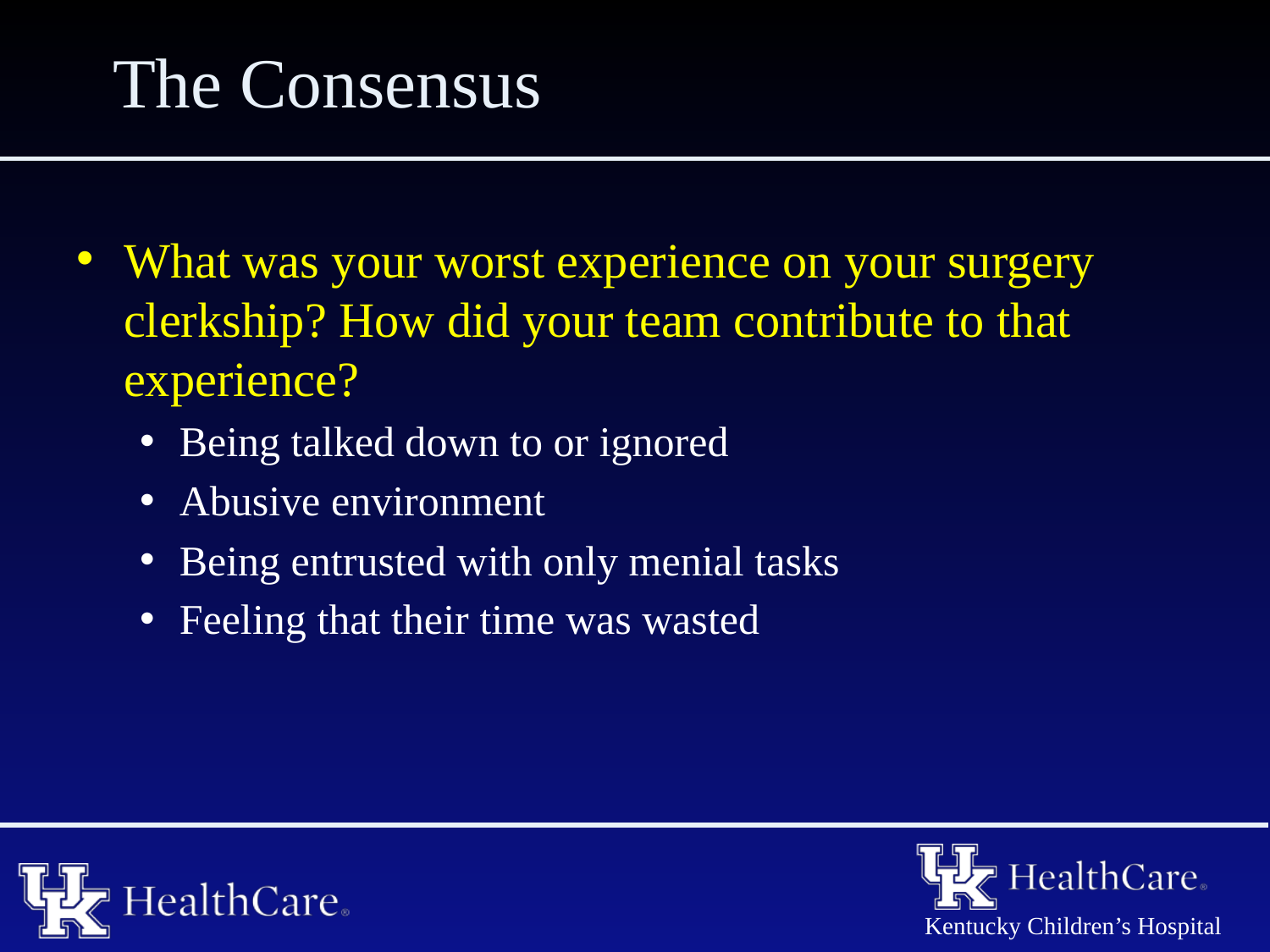

# The Consensus
What was your worst experience on your surgery clerkship? How did your team contribute to that experience?
Being talked down to or ignored
Abusive environment
Being entrusted with only menial tasks
Feeling that their time was wasted